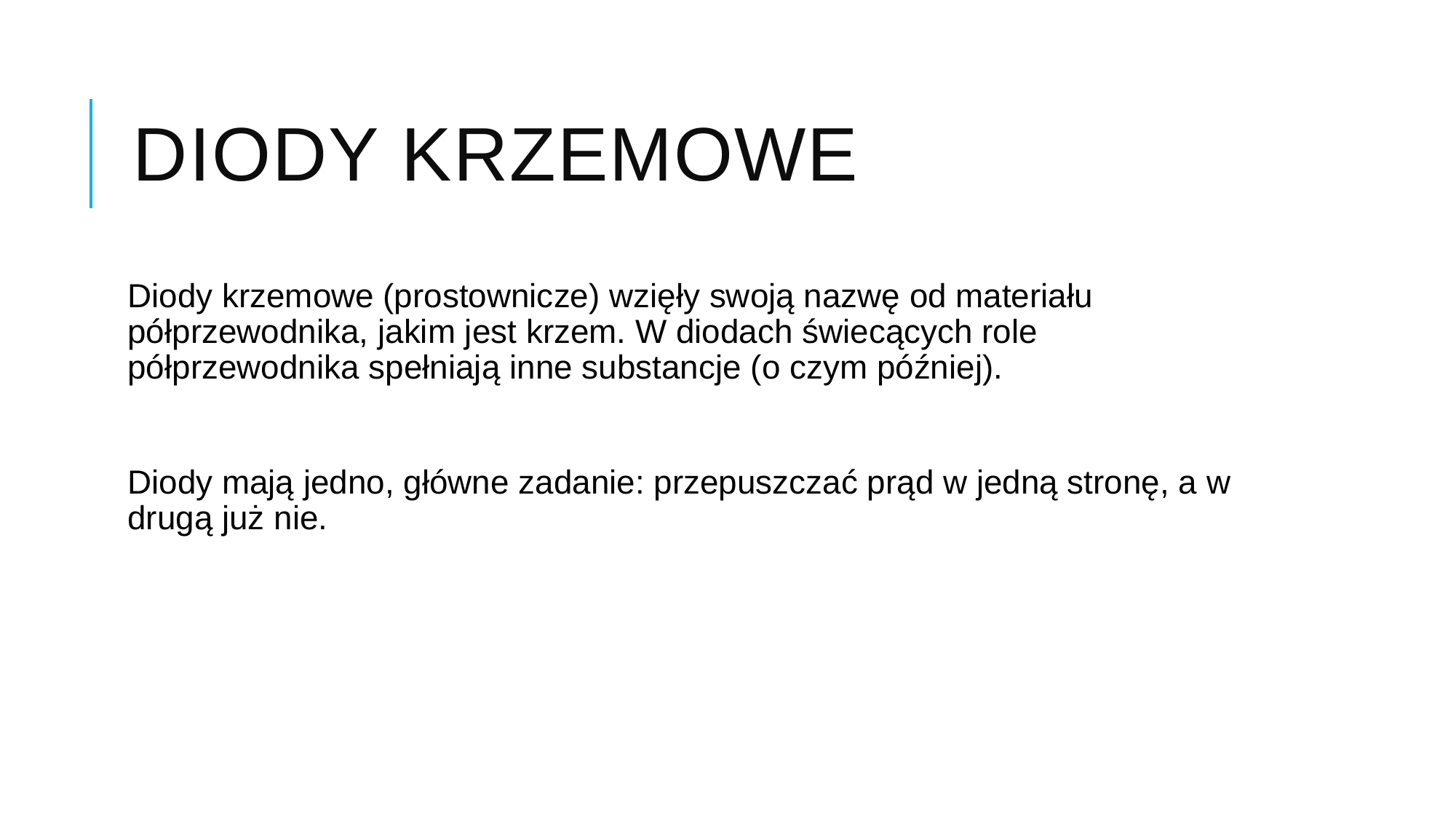

# Diody krzemowe
Diody krzemowe (prostownicze) wzięły swoją nazwę od materiału półprzewodnika, jakim jest krzem. W diodach świecących role półprzewodnika spełniają inne substancje (o czym później).

Diody mają jedno, główne zadanie: przepuszczać prąd w jedną stronę, a w drugą już nie.